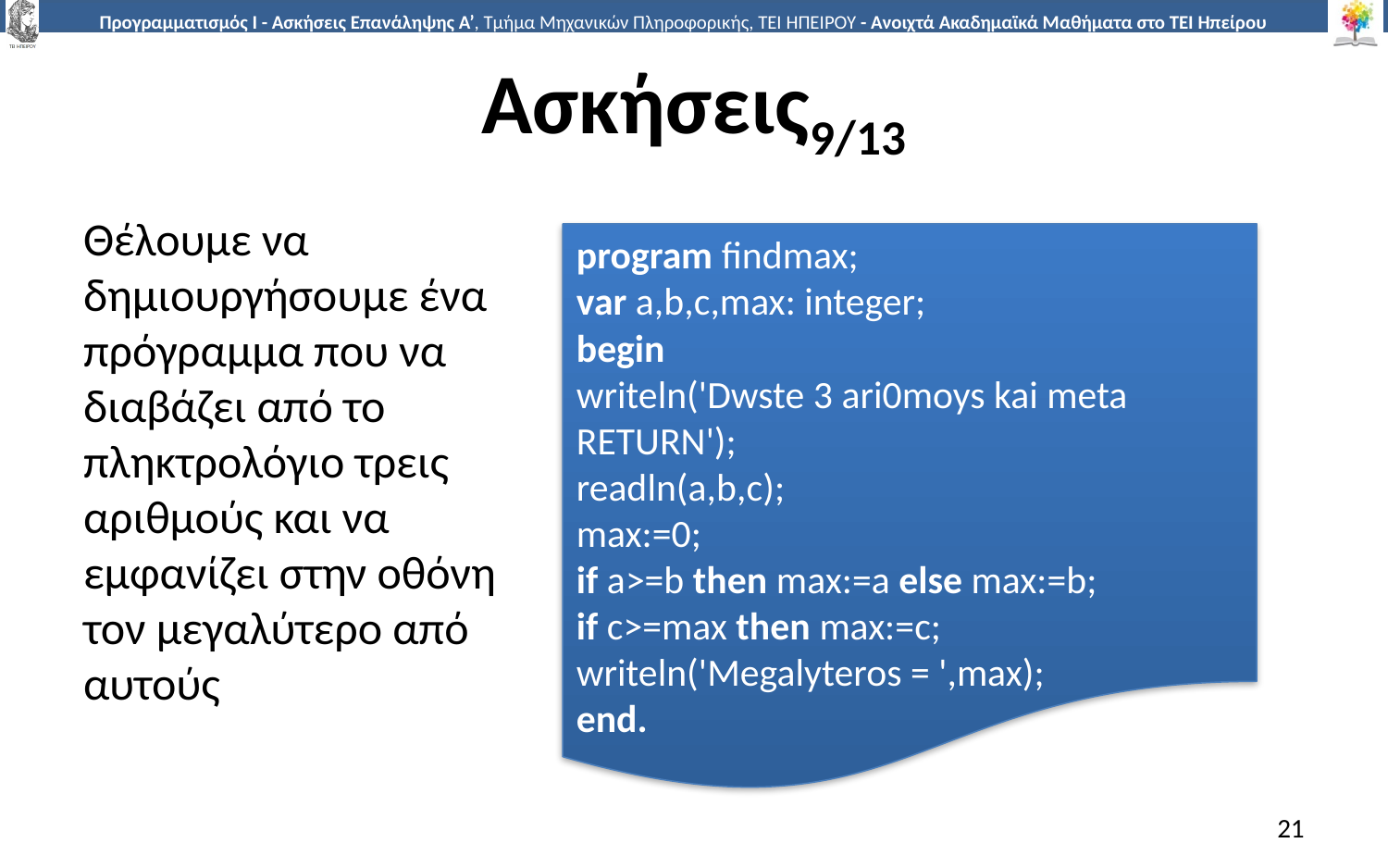

# Ασκήσεις9/13
Θέλουμε να δημιουργήσουμε ένα πρόγραμμα που να διαβάζει από το πληκτρολόγιο τρεις αριθμούς και να εμφανίζει στην οθόνη τον μεγαλύτερο από αυτούς
program findmax;
var a,b,c,max: integer;
begin
writeln('Dwste 3 ari0moys kai meta RETURN');
readln(a,b,c);
max:=0;
if a>=b then max:=a else max:=b;
if c>=max then max:=c;
writeln('Megalyteros = ',max);
end.

21